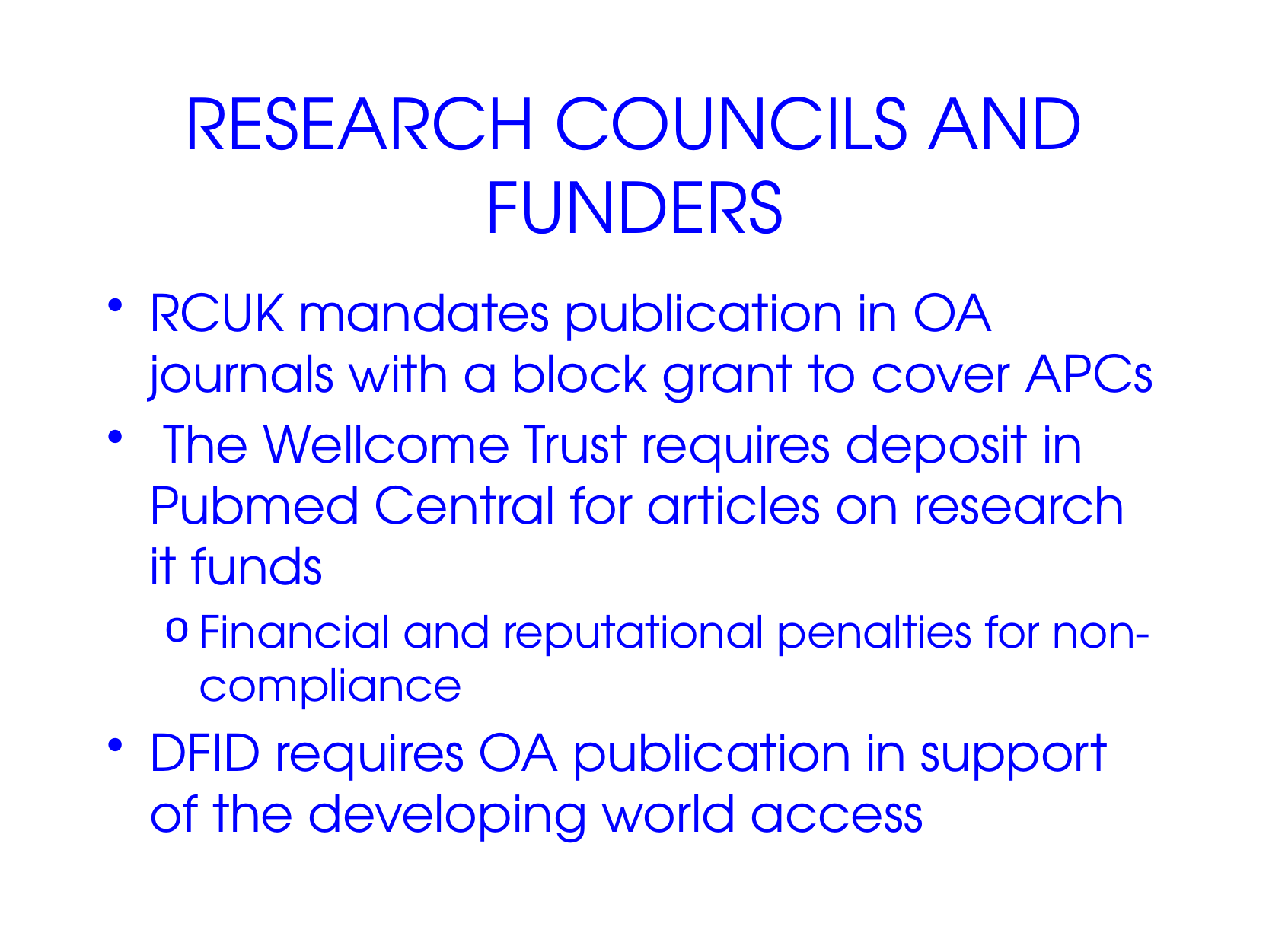

# Research councils and funders
RCUK mandates publication in OA journals with a block grant to cover APCs
 The Wellcome Trust requires deposit in Pubmed Central for articles on research it funds
Financial and reputational penalties for non-compliance
DFID requires OA publication in support of the developing world access